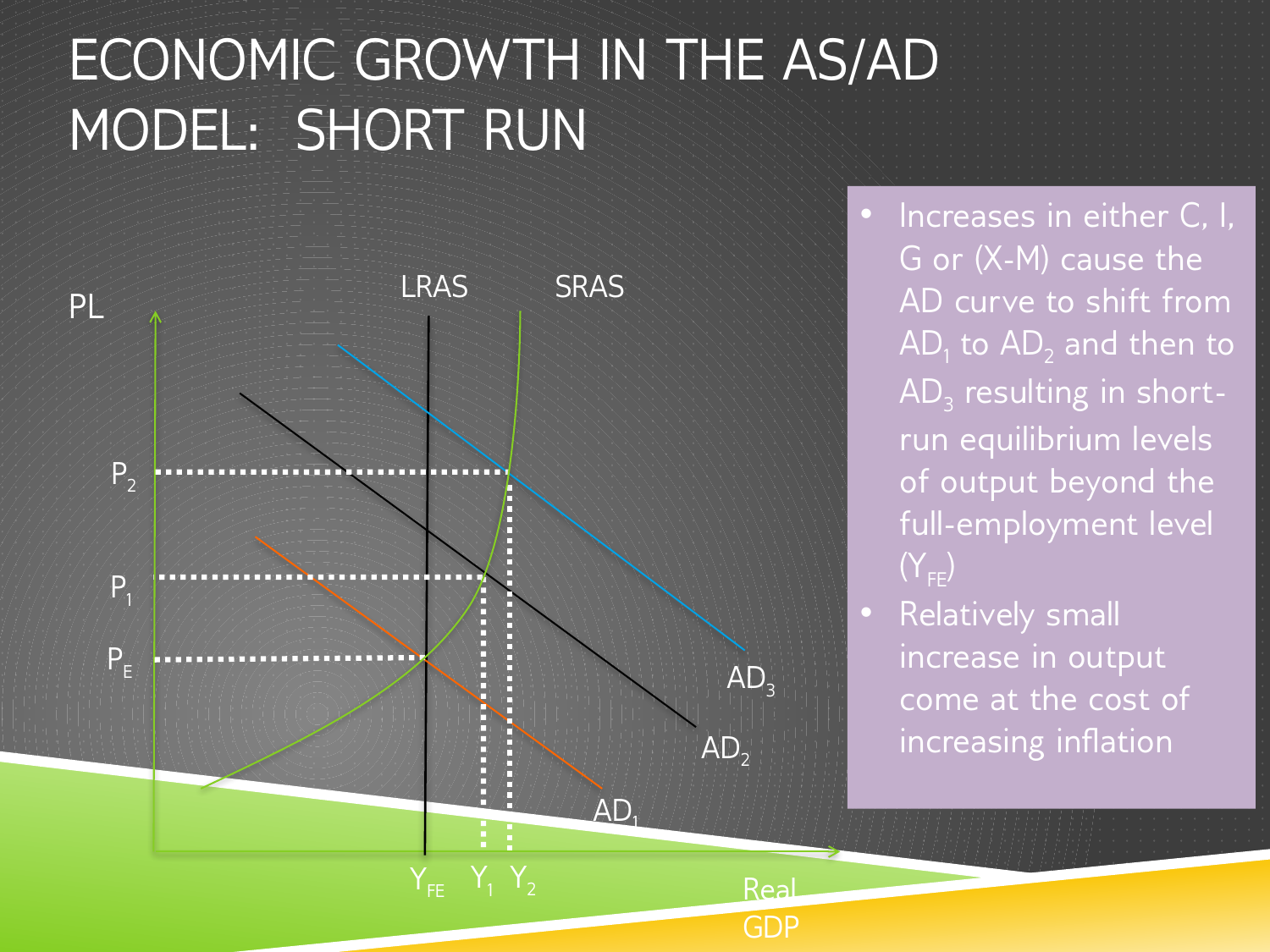

# ECONOMIC GROWTH IN THE AS/AD MODEL:  SHORT RUN
Increases in either C, I, G or (X-M) cause the AD curve to shift from AD1 to AD2 and then to AD3 resulting in short-run equilibrium levels of output beyond the full-employment level (YFE)
Relatively small increase in output come at the cost of increasing inflation

LRAS
SRAS
PL

P2

P1

PE
AD3

AD2
AD1

Y2
Y1
YFE
Real GDP